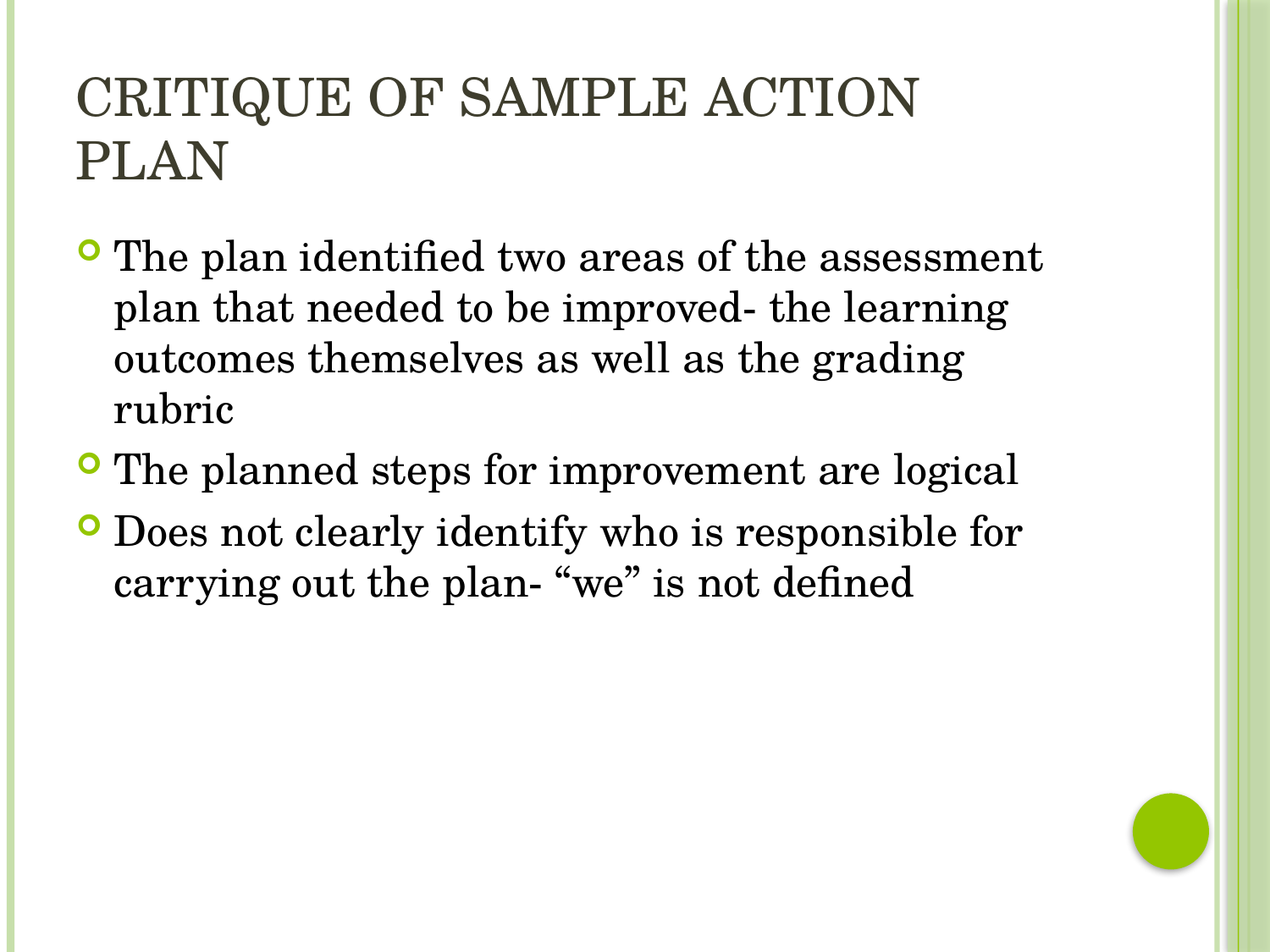

# Critique of Sample action plan
The plan identified two areas of the assessment plan that needed to be improved- the learning outcomes themselves as well as the grading rubric
The planned steps for improvement are logical
Does not clearly identify who is responsible for carrying out the plan- “we” is not defined